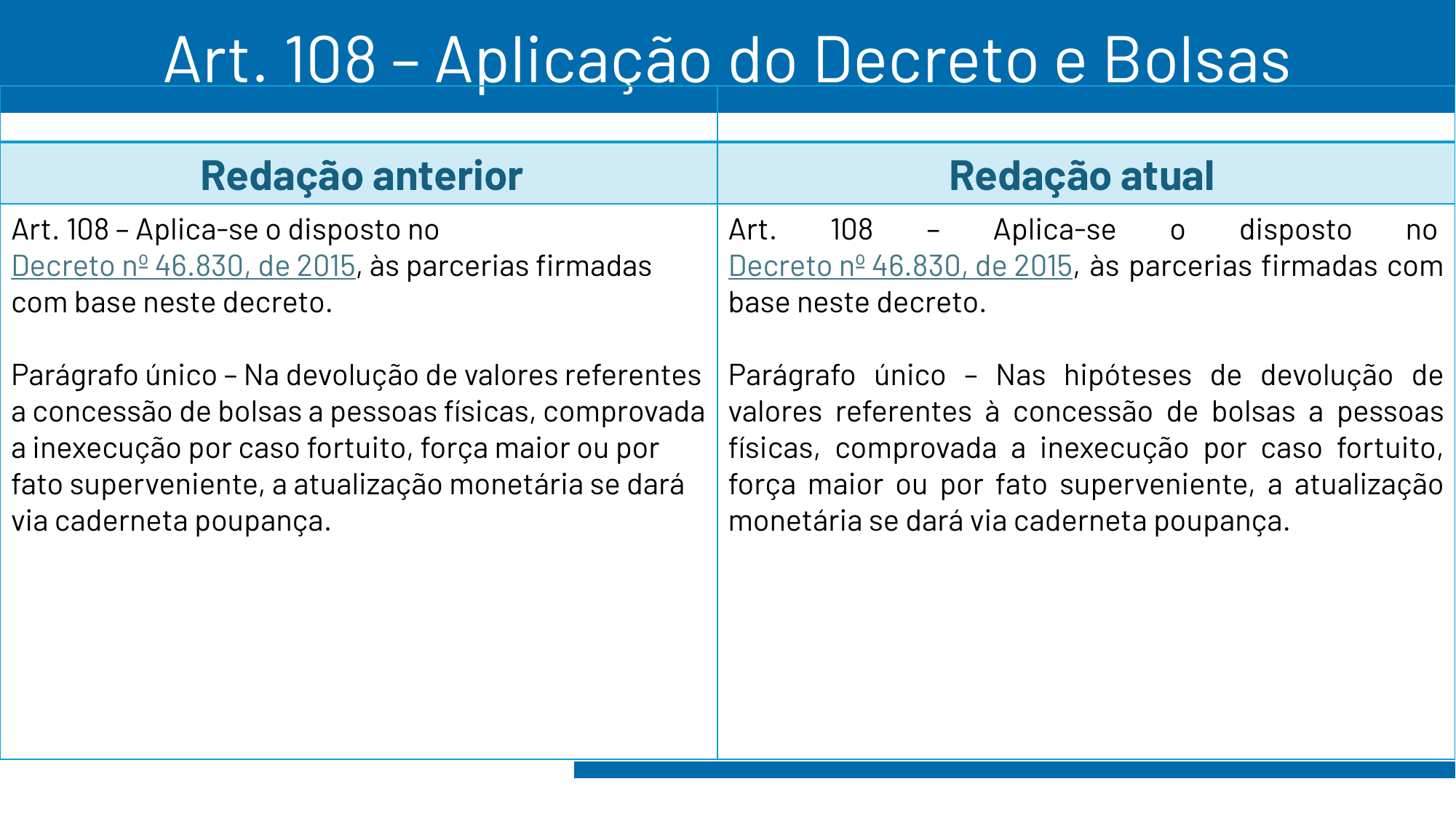

# Art. 108 – Aplicação do Decreto e Bolsas
|  |  |
| --- | --- |
| Redação anterior | Redação atual |
| Art. 108 – Aplica-se o disposto no Decreto nº 46.830, de 2015, às parcerias firmadas com base neste decreto. Parágrafo único – Na devolução de valores referentes a concessão de bolsas a pessoas físicas, comprovada a inexecução por caso fortuito, força maior ou por fato superveniente, a atualização monetária se dará via caderneta poupança. | Art. 108 – Aplica-se o disposto no Decreto nº 46.830, de 2015, às parcerias firmadas com base neste decreto. Parágrafo único – Nas hipóteses de devolução de valores referentes à concessão de bolsas a pessoas físicas, comprovada a inexecução por caso fortuito, força maior ou por fato superveniente, a atualização monetária se dará via caderneta poupança. |